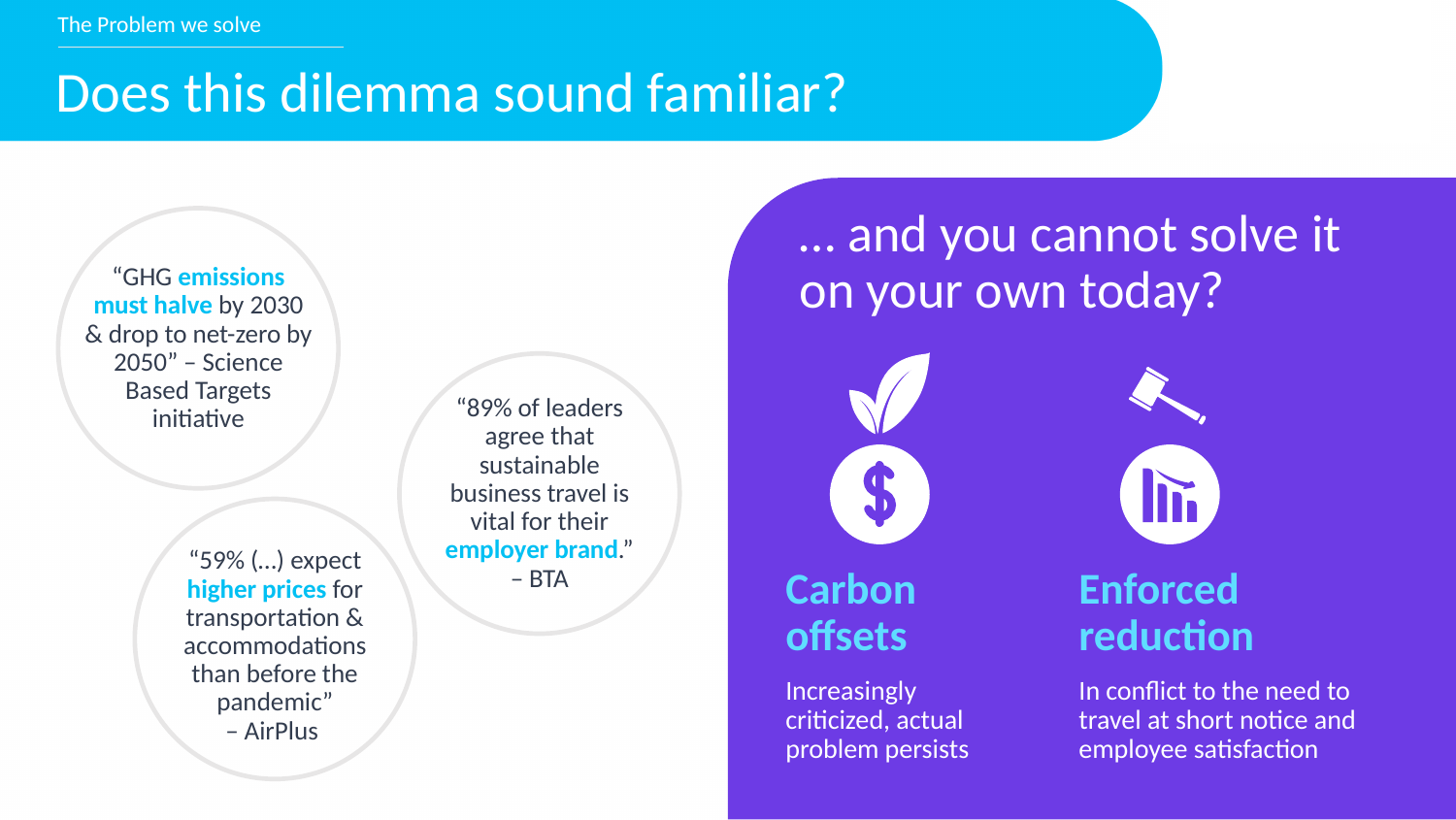

The Problem we solve
# Does this dilemma sound familiar?

… and you cannot solve it on your own today?

“GHG emissions must halve by 2030 & drop to net-zero by 2050” – Science Based Targets initiative

“89% of leaders agree that sustainable business travel is vital for their employer brand.”
– BTA

“59% (…) expect higher prices for transportation & accommodations than before the pandemic”
– AirPlus
Carbon offsets
Enforced reduction
Increasingly criticized, actual problem persists
In conflict to the need to travel at short notice and employee satisfaction